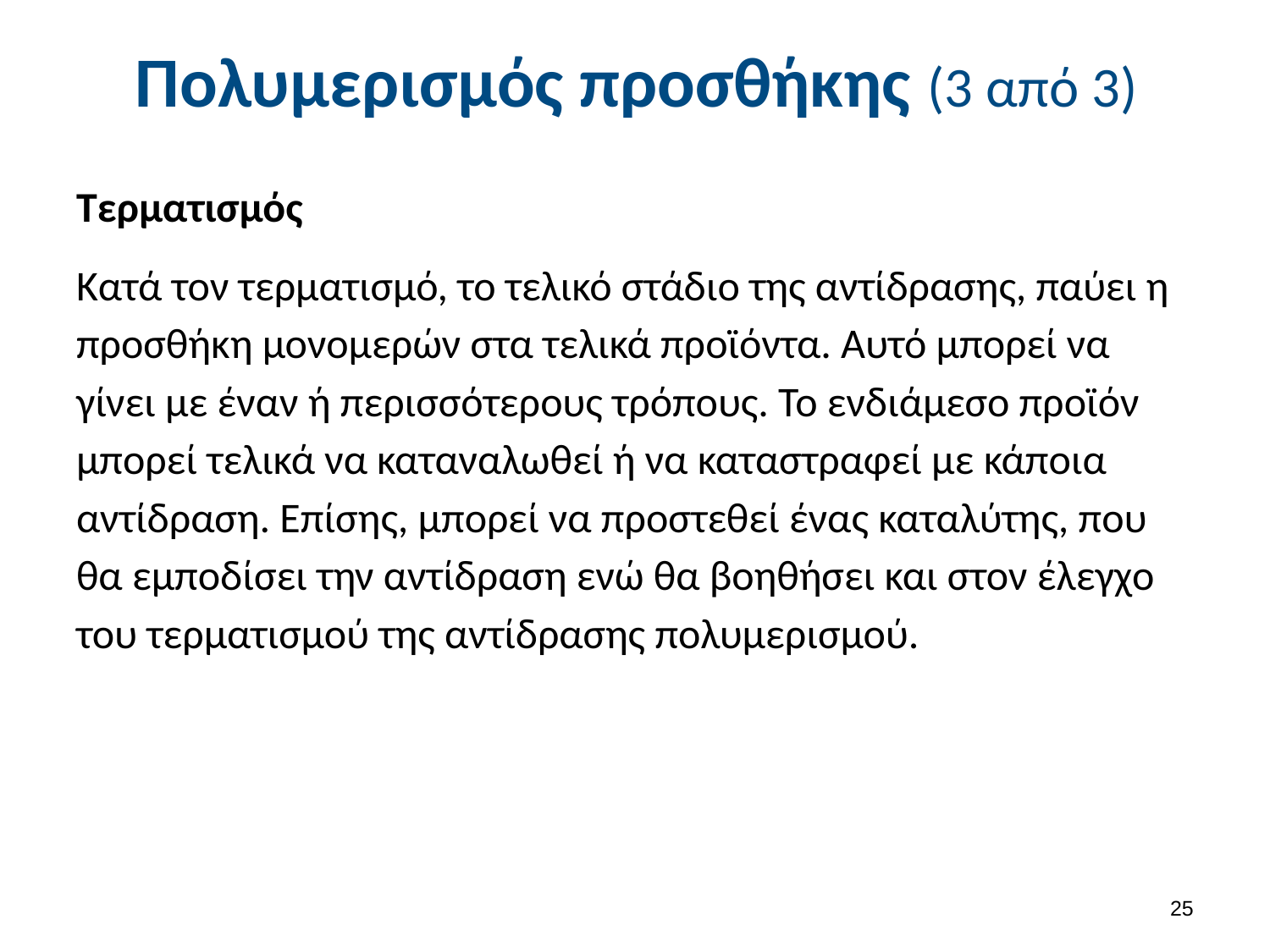

# Πολυμερισμός προσθήκης (3 από 3)
Τερματισμός
Κατά τον τερματισμό, το τελικό στάδιο της αντίδρασης, παύει η προσθήκη μονομερών στα τελικά προϊόντα. Αυτό μπορεί να γίνει µε έναν ή περισσότερους τρόπους. Το ενδιάμεσο προϊόν μπορεί τελικά να καταναλωθεί ή να καταστραφεί με κάποια αντίδραση. Επίσης, μπορεί να προστεθεί ένας καταλύτης, που θα εμποδίσει την αντίδραση ενώ θα βοηθήσει και στον έλεγχο του τερματισμού της αντίδρασης πολυμερισμού.
25